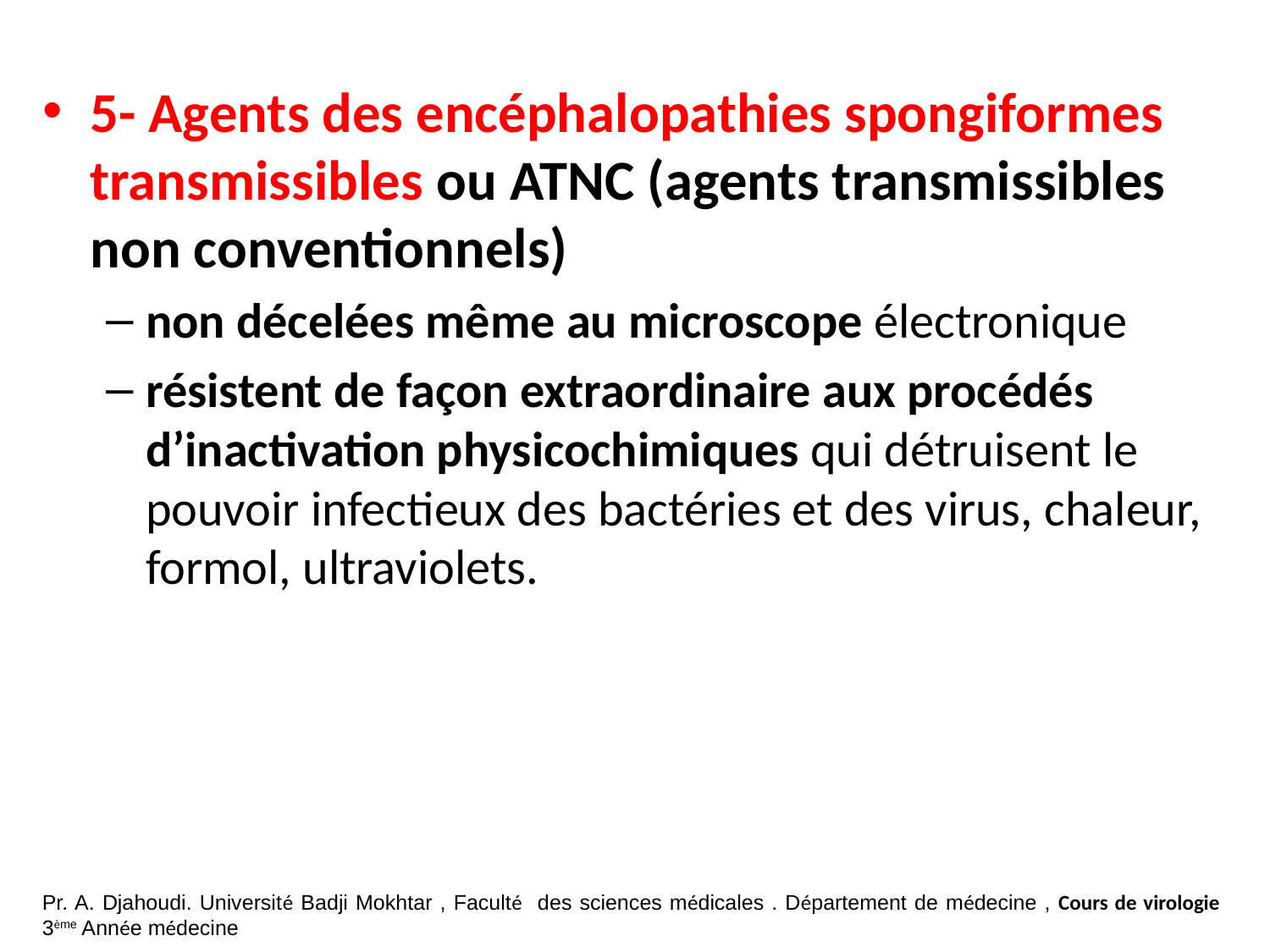

5- Agents des encéphalopathies spongiformes transmissibles ou ATNC (agents transmissibles non conventionnels)
non décelées même au microscope électronique
résistent de façon extraordinaire aux procédés d’inactivation physicochimiques qui détruisent le pouvoir infectieux des bactéries et des virus, chaleur, formol, ultraviolets.
Pr. A. Djahoudi. Université Badji Mokhtar , Faculté  des sciences médicales . Département de médecine , Cours de virologie  3ème Année médecine